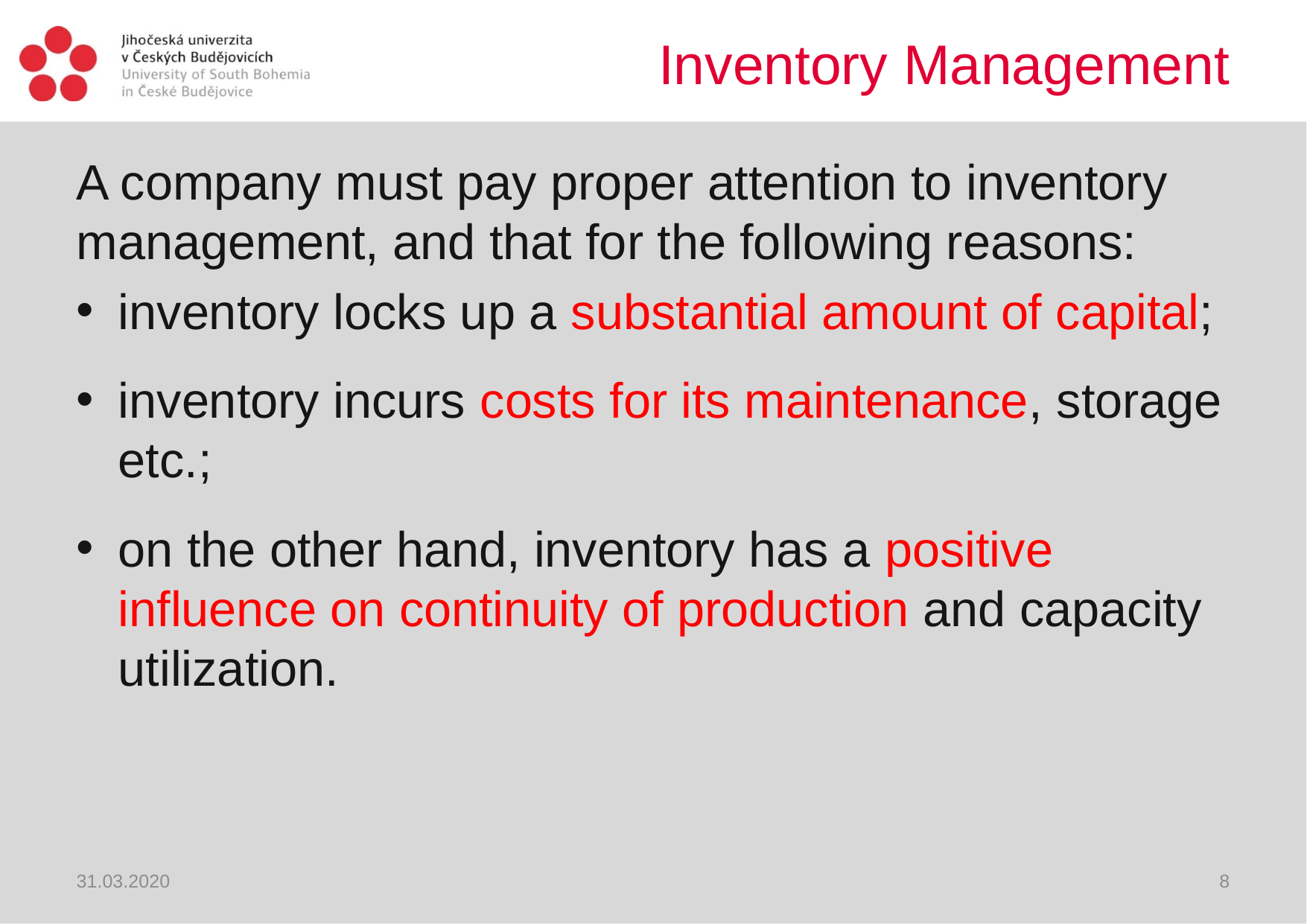

# Inventory Management
A company must pay proper attention to inventory management, and that for the following reasons:
inventory locks up a substantial amount of capital;

inventory incurs costs for its maintenance, storage etc.;

on the other hand, inventory has a positive influence on continuity of production and capacity utilization.

31.03.2020
8